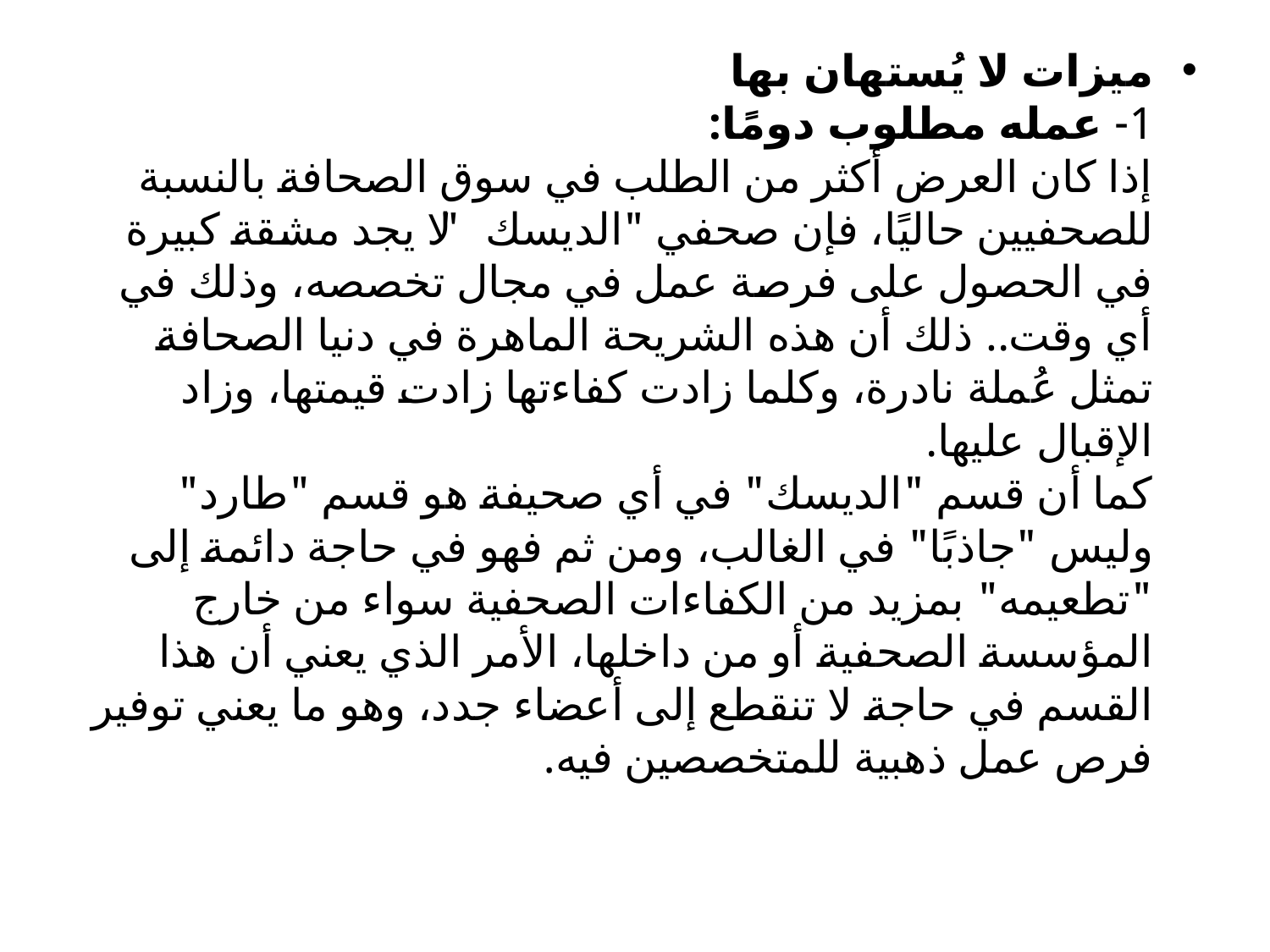

ميزات لا يُستهان بها
1- عمله مطلوب دومًا:
إذا كان العرض أكثر من الطلب في سوق الصحافة بالنسبة للصحفيين حاليًا، فإن صحفي "الديسك" لا يجد مشقة كبيرة في الحصول على فرصة عمل في مجال تخصصه، وذلك في أي وقت.. ذلك أن هذه الشريحة الماهرة في دنيا الصحافة تمثل عُملة نادرة، وكلما زادت كفاءتها زادت قيمتها، وزاد الإقبال عليها.
كما أن قسم "الديسك" في أي صحيفة هو قسم "طارد" وليس "جاذبًا" في الغالب، ومن ثم فهو في حاجة دائمة إلى "تطعيمه" بمزيد من الكفاءات الصحفية سواء من خارج المؤسسة الصحفية أو من داخلها، الأمر الذي يعني أن هذا القسم في حاجة لا تنقطع إلى أعضاء جدد، وهو ما يعني توفير فرص عمل ذهبية للمتخصصين فيه.